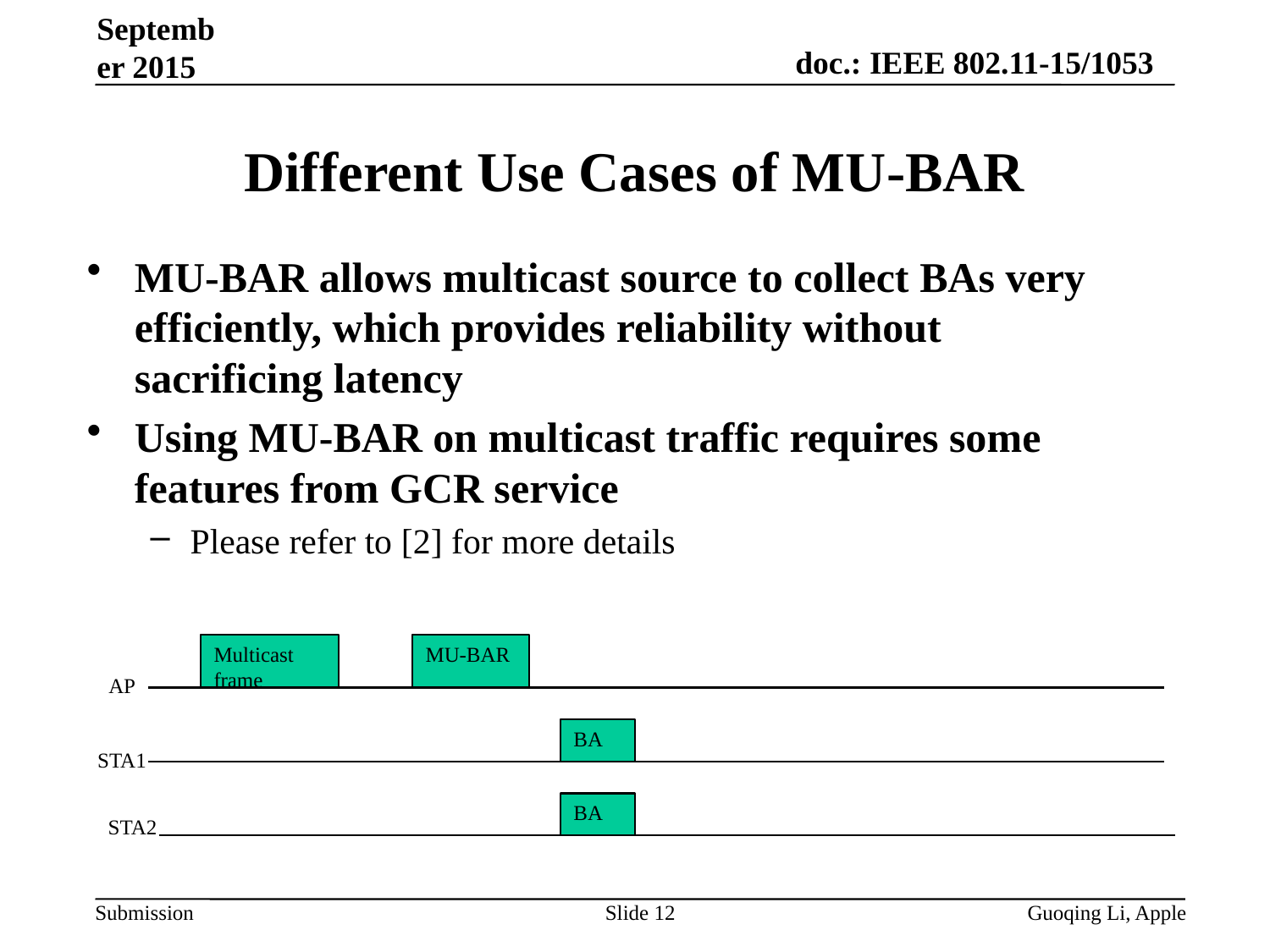

September 2015
# Different Use Cases of MU-BAR
MU-BAR allows multicast source to collect BAs very efficiently, which provides reliability without sacrificing latency
Using MU-BAR on multicast traffic requires some features from GCR service
Please refer to [2] for more details
Multicast frame
MU-BAR
AP
BA
STA1
BA
STA2
Slide 12
Guoqing Li, Apple